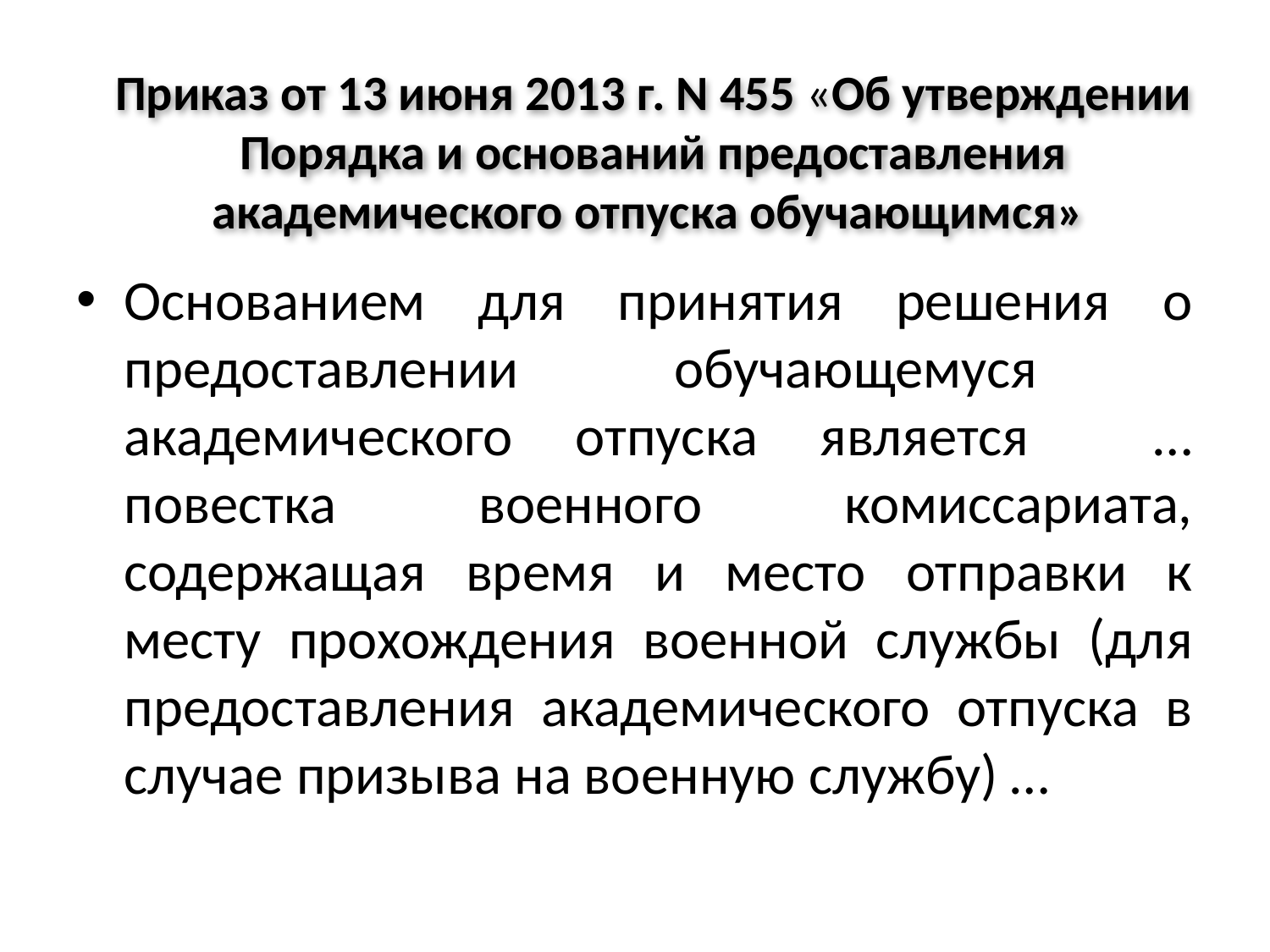

# Приказ от 13 июня 2013 г. N 455 «Об утверждении Порядка и оснований предоставления академического отпуска обучающимся»
Основанием для принятия решения о предоставлении обучающемуся  академического отпуска является  … повестка военного комиссариата, содержащая время и место отправки к месту прохождения военной службы (для предоставления академического отпуска в случае призыва на военную службу) …